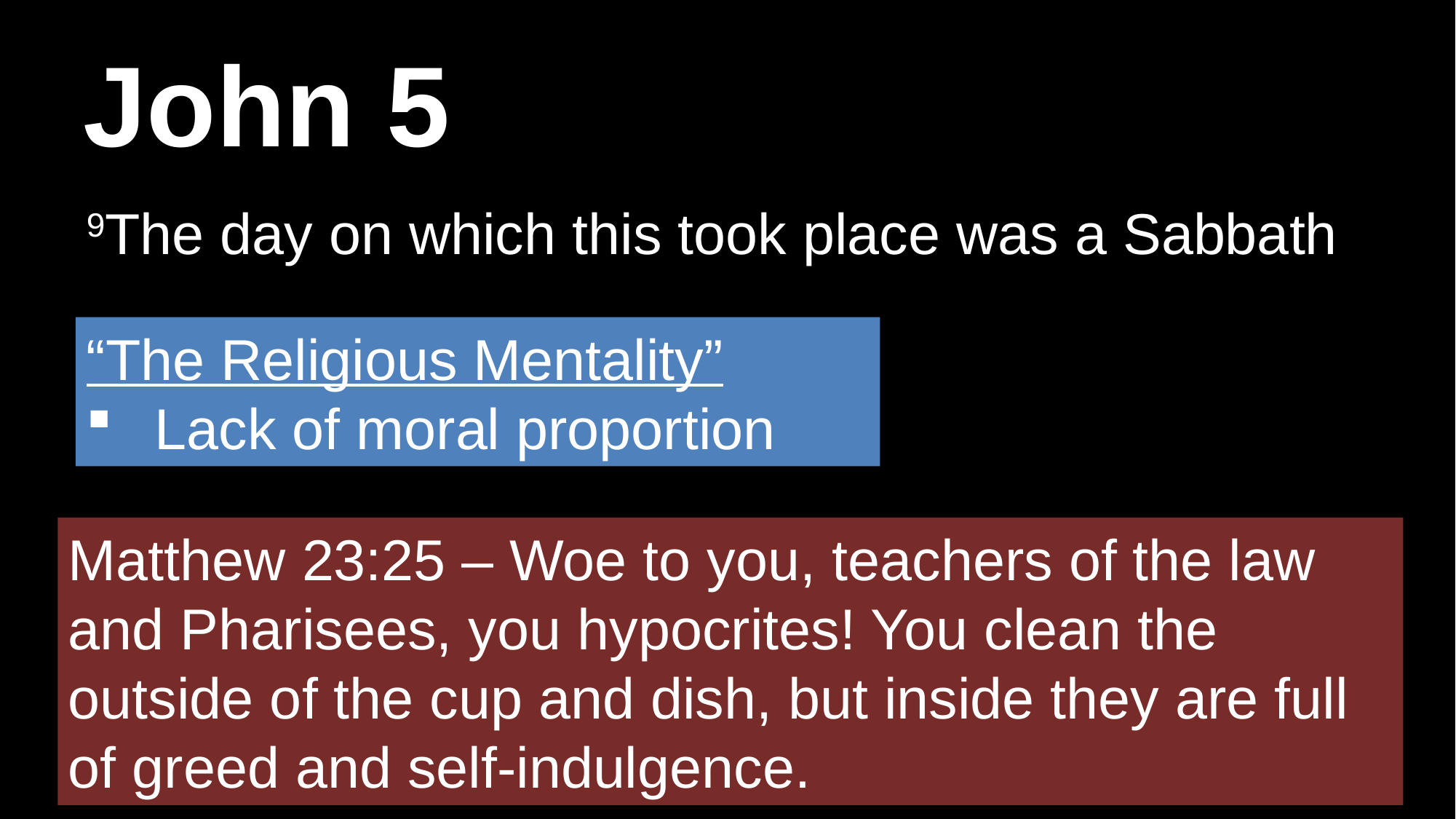

# John 5
9The day on which this took place was a Sabbath
“The Religious Mentality”
Lack of moral proportion
Matthew 23:25 – Woe to you, teachers of the law and Pharisees, you hypocrites! You clean the outside of the cup and dish, but inside they are full of greed and self-indulgence.